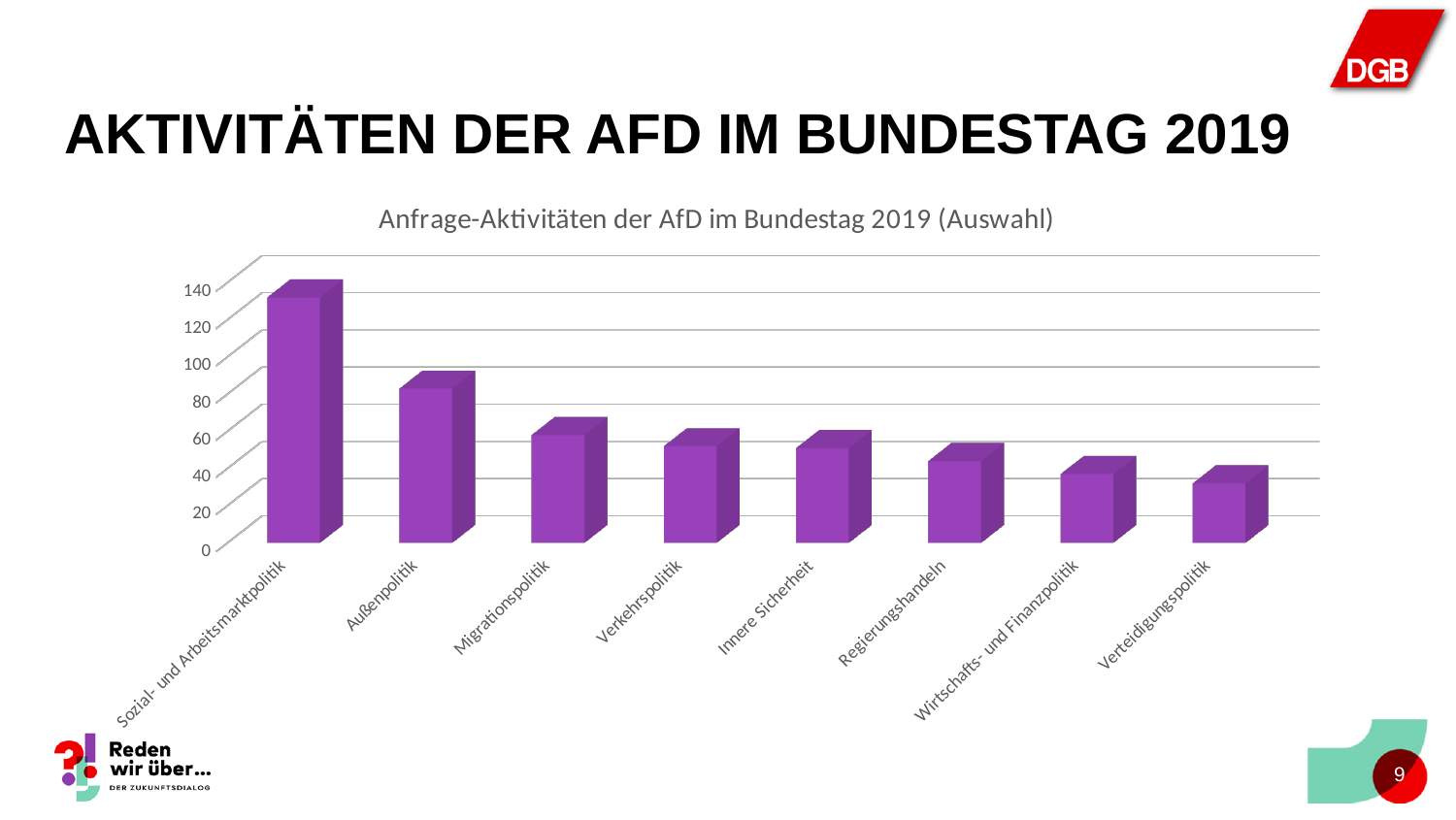

# Aktivitäten der afd im bundestag 2019

[unsupported chart]

9